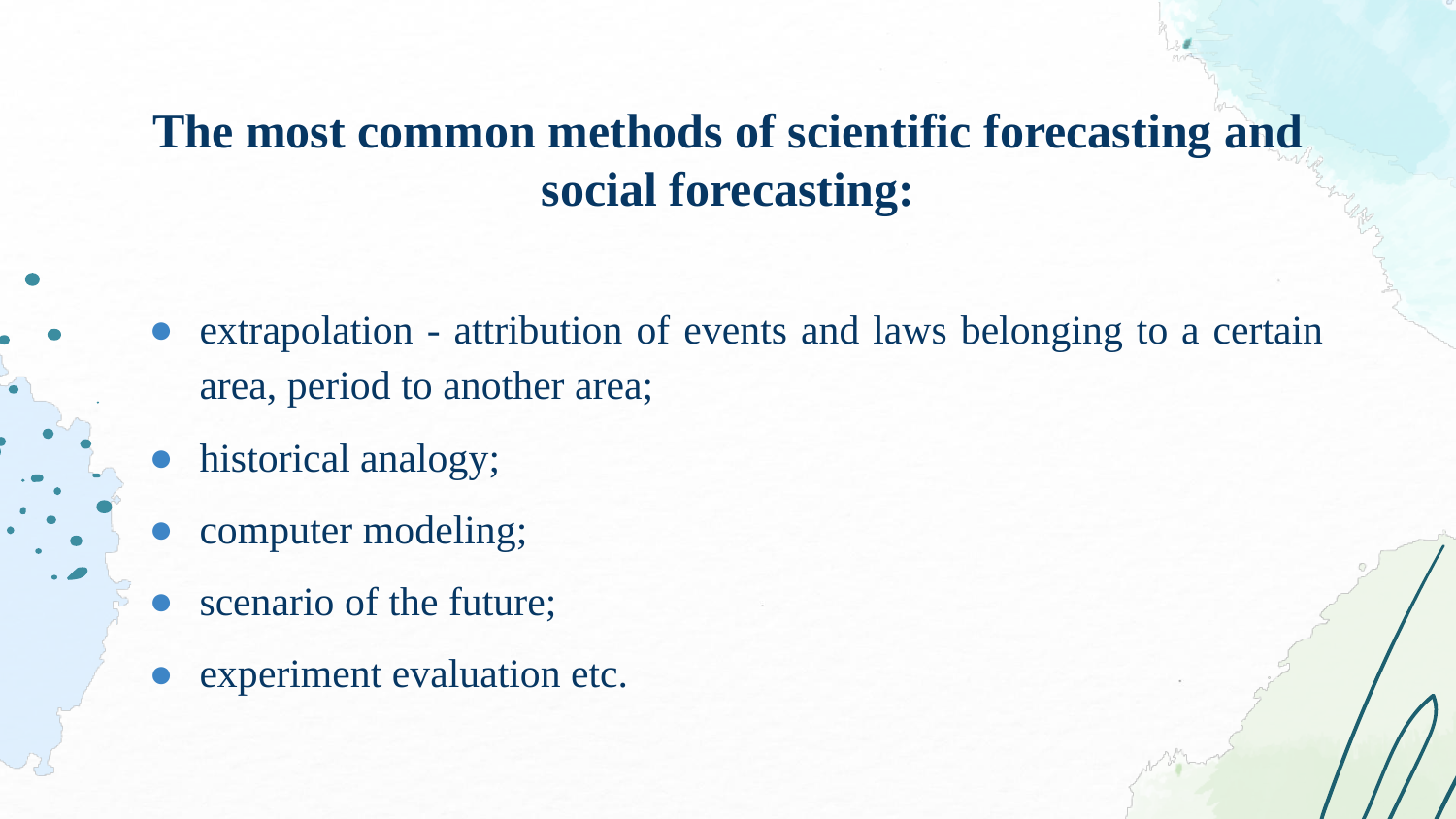

# The most common methods of scientific forecasting and social forecasting:

extrapolation - attribution of events and laws belonging to a certain area, period to another area;
historical analogy;
computer modeling;
scenario of the future;
experiment evaluation etc.